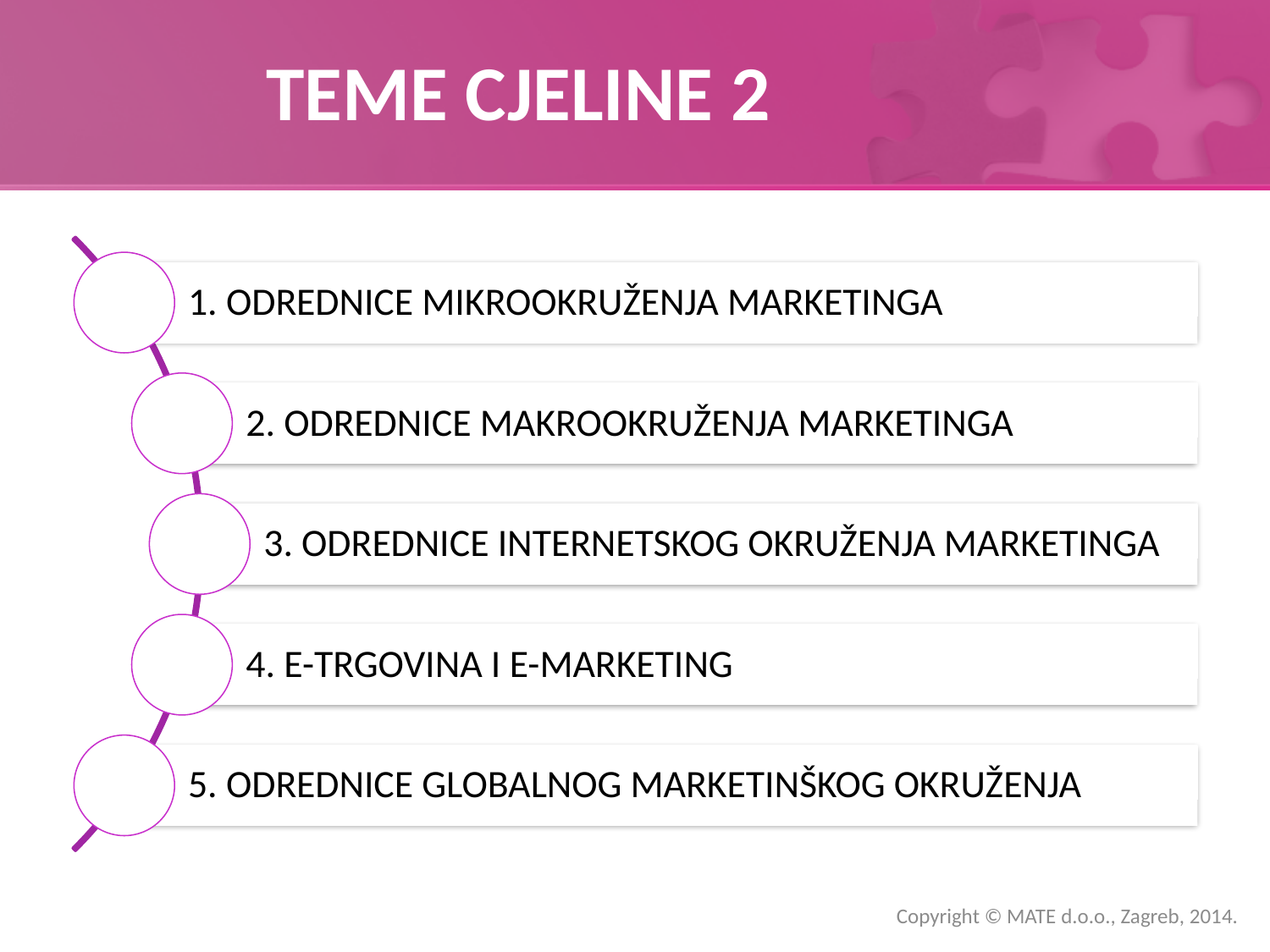

# TEME CJELINE 2
1. ODREDNICE MIKROOKRUŽENJA MARKETINGA
2. ODREDNICE MAKROOKRUŽENJA MARKETINGA
3. ODREDNICE INTERNETSKOG OKRUŽENJA MARKETINGA
4. E-TRGOVINA I E-MARKETING
5. ODREDNICE GLOBALNOG MARKETINŠKOG OKRUŽENJA
Copyright © MATE d.o.o., Zagreb, 2014.